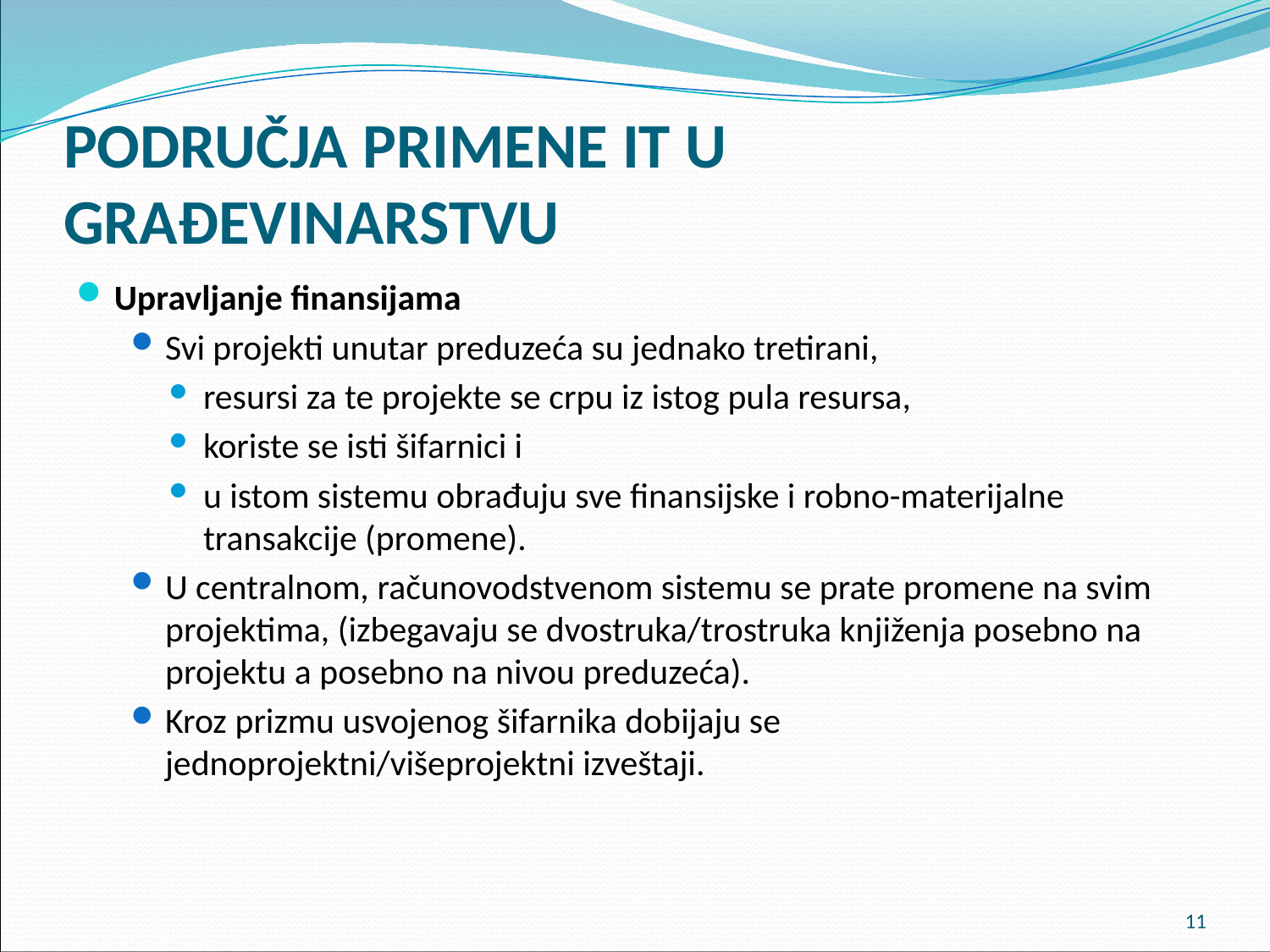

# PODRUČJA PRIMENE IT U GRAĐEVINARSTVU
Upravljanje finansijama
Svi projekti unutar preduzeća su jednako tretirani,
resursi za te projekte se crpu iz istog pula resursa,
koriste se isti šifarnici i
u istom sistemu obrađuju sve finansijske i robno-materijalne transakcije (promene).
U centralnom, računovodstvenom sistemu se prate promene na svim projektima, (izbegavaju se dvostruka/trostruka knjiženja posebno na projektu a posebno na nivou preduzeća).
Kroz prizmu usvojenog šifarnika dobijaju se jednoprojektni/višeprojektni izveštaji.
11